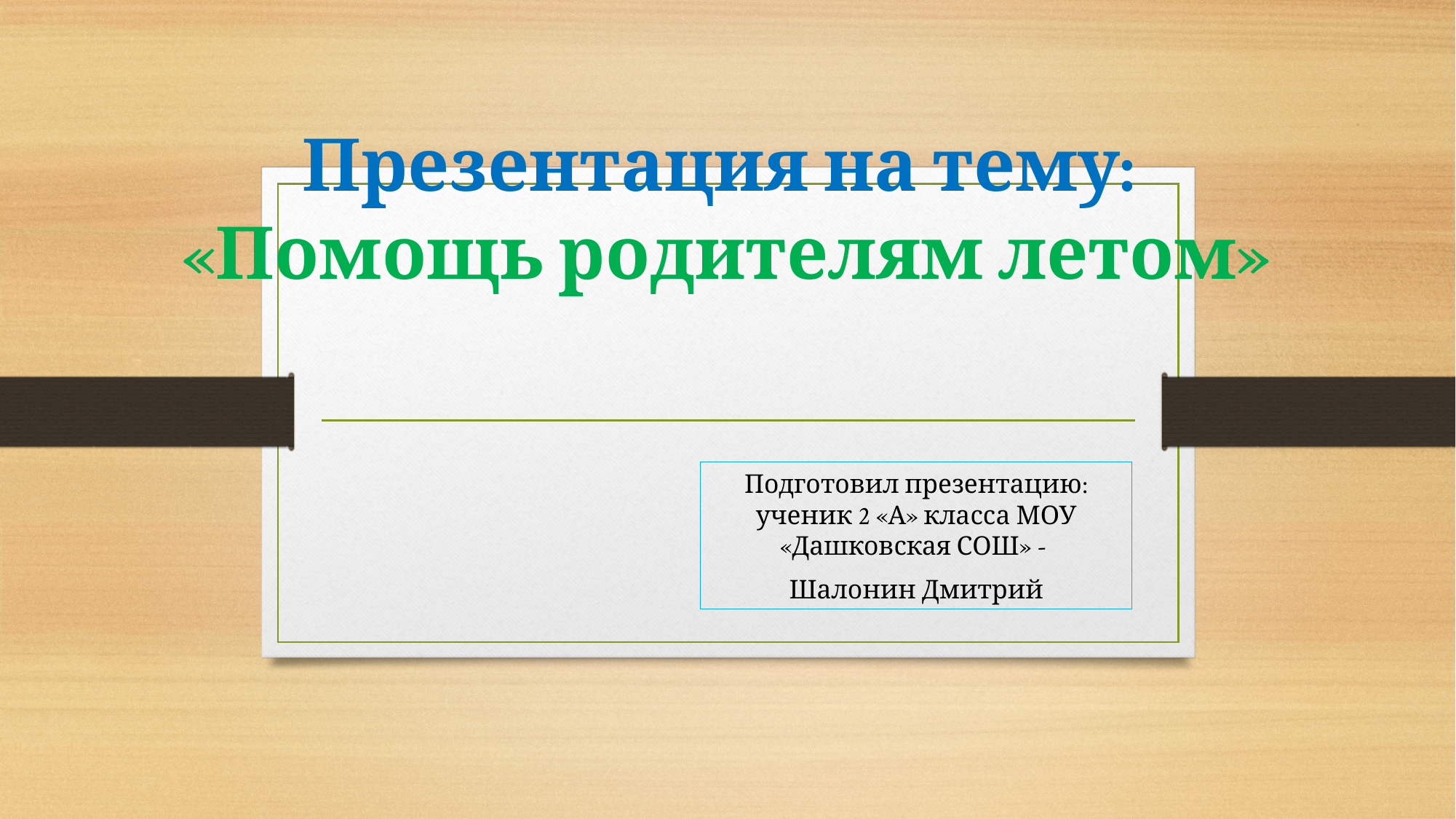

# Презентация на тему: «Помощь родителям летом»
Подготовил презентацию: ученик 2 «А» класса МОУ «Дашковская СОШ» -
Шалонин Дмитрий